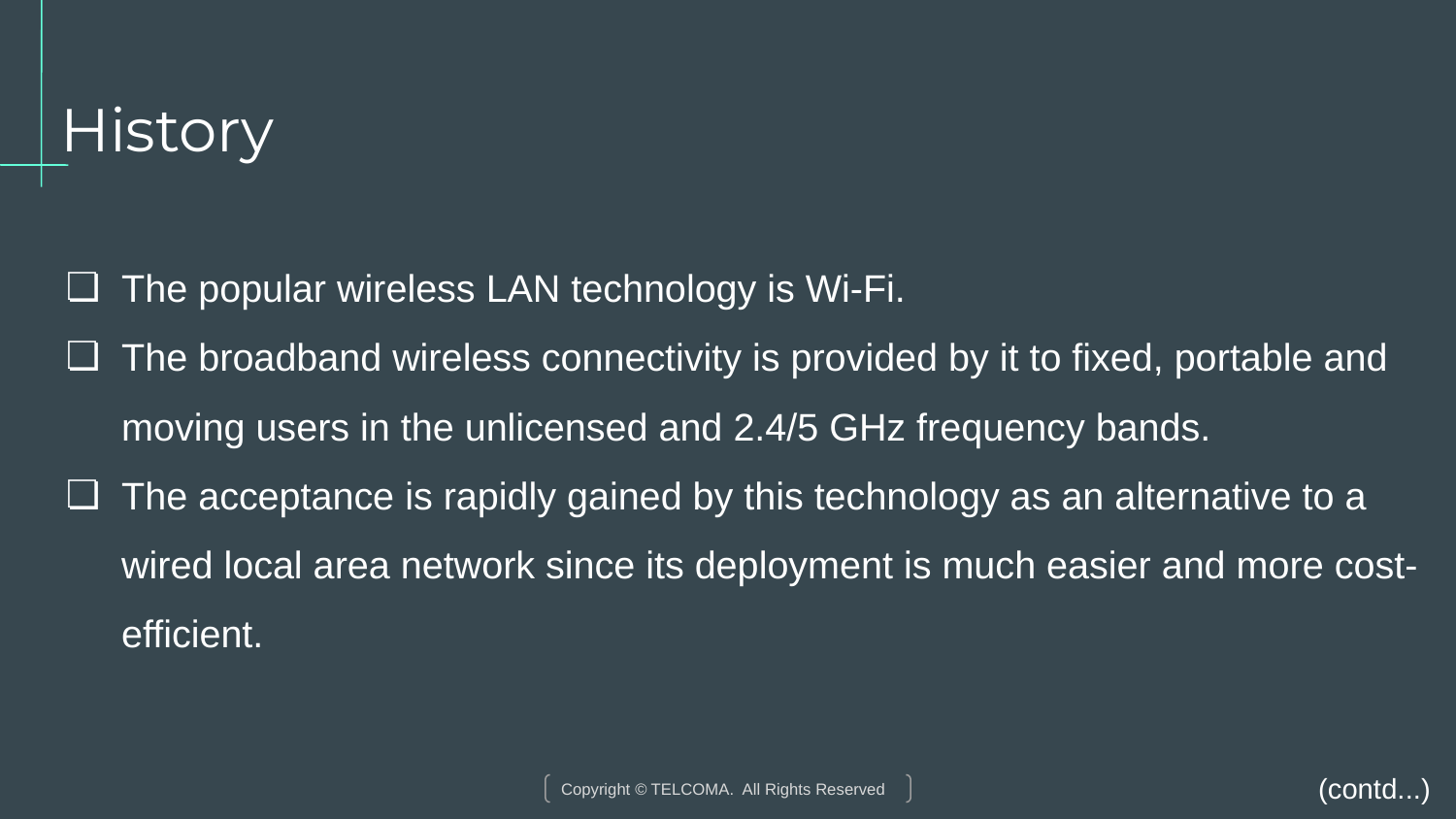

# History
The popular wireless LAN technology is Wi-Fi.
The broadband wireless connectivity is provided by it to fixed, portable and moving users in the unlicensed and 2.4/5 GHz frequency bands.
The acceptance is rapidly gained by this technology as an alternative to a wired local area network since its deployment is much easier and more cost- efficient.
(contd...)